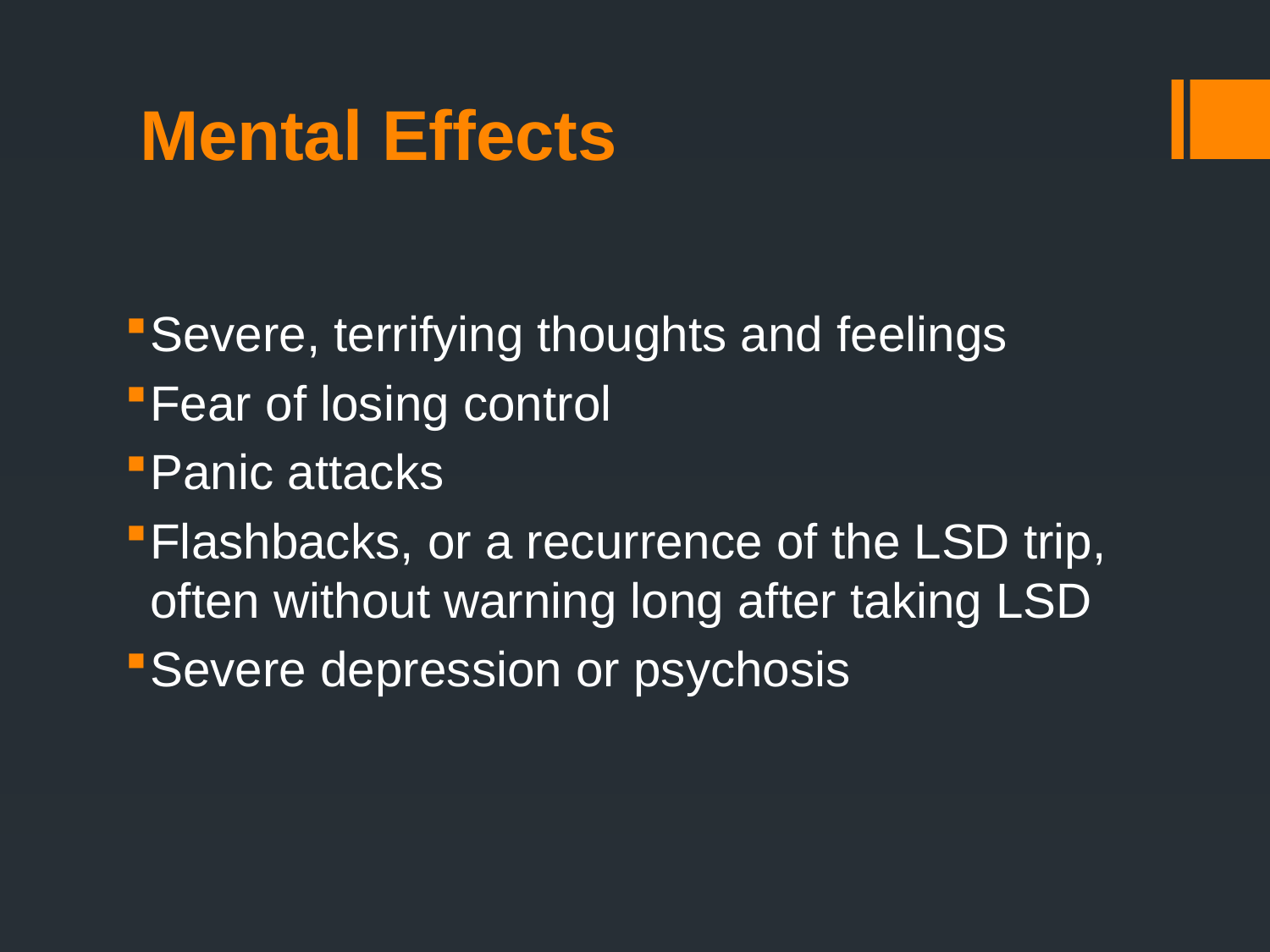

# Mental Effects
Severe, terrifying thoughts and feelings
Fear of losing control
Panic attacks
Flashbacks, or a recurrence of the LSD trip, often without warning long after taking LSD
Severe depression or psychosis